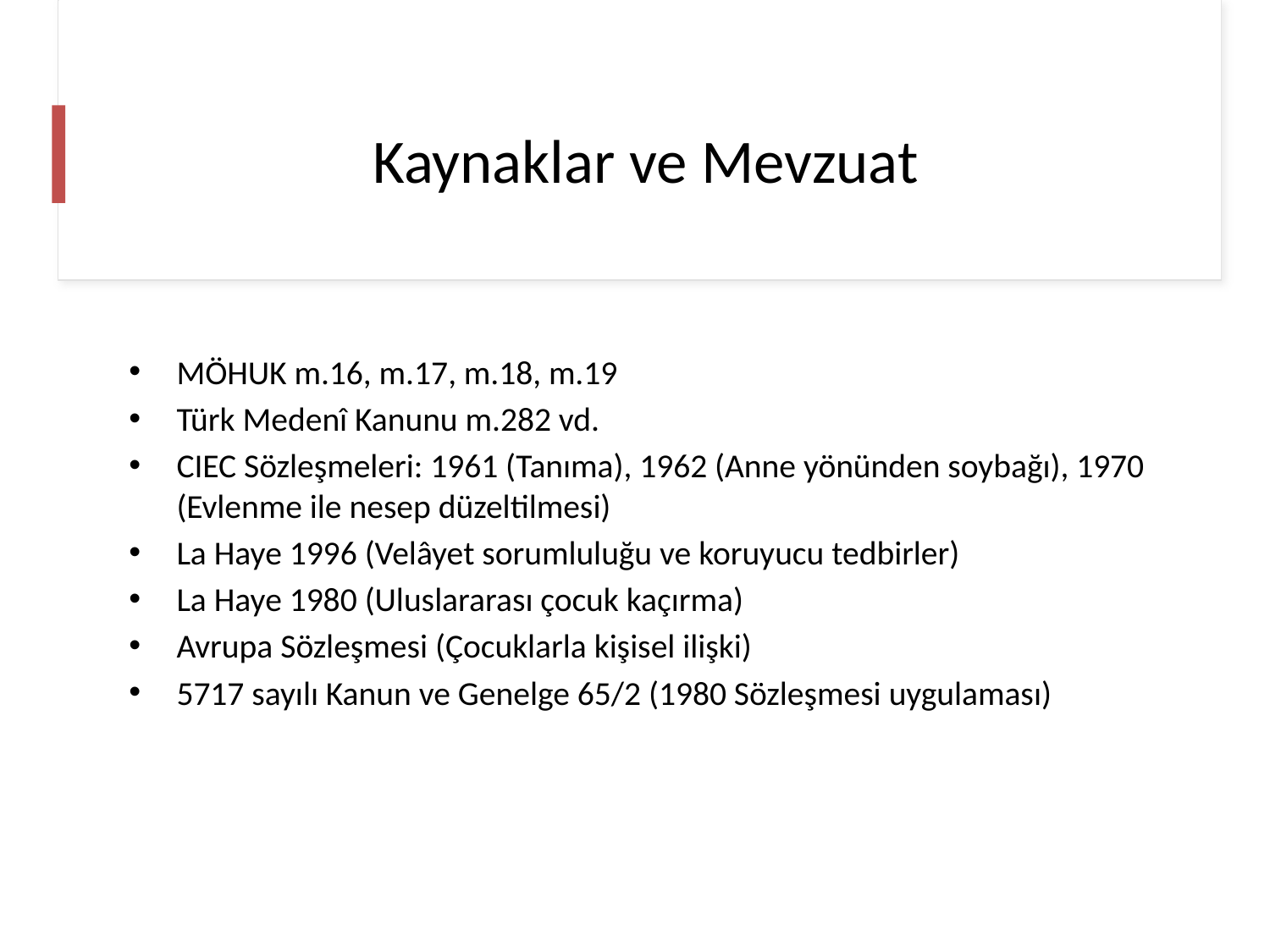

# Kaynaklar ve Mevzuat

MÖHUK m.16, m.17, m.18, m.19
Türk Medenî Kanunu m.282 vd.
CIEC Sözleşmeleri: 1961 (Tanıma), 1962 (Anne yönünden soybağı), 1970 (Evlenme ile nesep düzeltilmesi)
La Haye 1996 (Velâyet sorumluluğu ve koruyucu tedbirler)
La Haye 1980 (Uluslararası çocuk kaçırma)
Avrupa Sözleşmesi (Çocuklarla kişisel ilişki)
5717 sayılı Kanun ve Genelge 65/2 (1980 Sözleşmesi uygulaması)